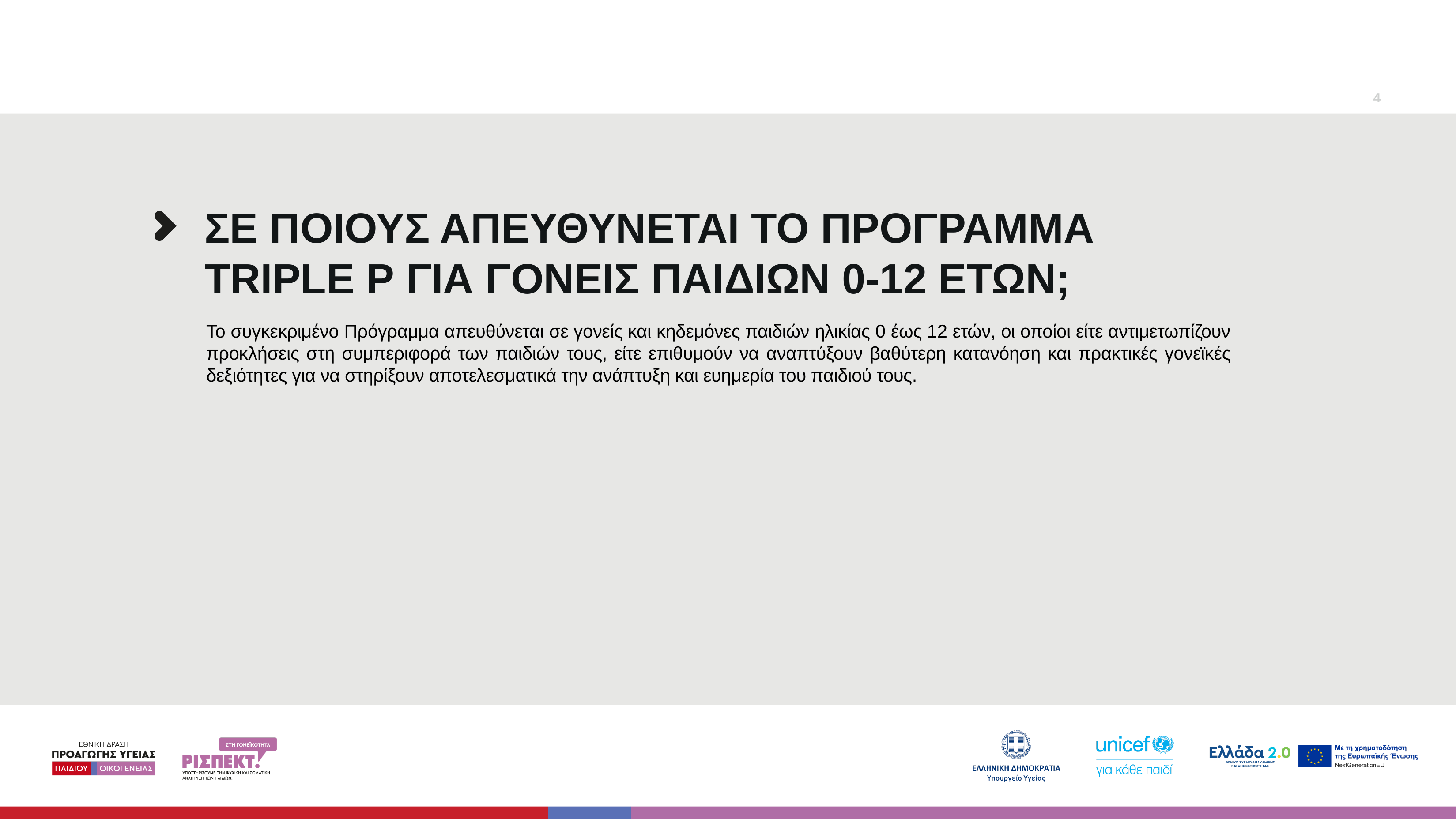

4
# ΣΕ ΠΟΙΟΥΣ ΑΠΕΥΘΥΝΕΤΑΙ ΤΟ ΠΡΟΓΡΑΜΜΑ TRIPLE P ΓΙΑ ΓΟΝΕΙΣ ΠΑΙΔΙΩΝ 0-12 ΕΤΩΝ;
Το συγκεκριμένο Πρόγραμμα απευθύνεται σε γονείς και κηδεμόνες παιδιών ηλικίας 0 έως 12 ετών, οι οποίοι είτε αντιμετωπίζουν προκλήσεις στη συμπεριφορά των παιδιών τους, είτε επιθυμούν να αναπτύξουν βαθύτερη κατανόηση και πρακτικές γονεϊκές δεξιότητες για να στηρίξουν αποτελεσματικά την ανάπτυξη και ευημερία του παιδιού τους.